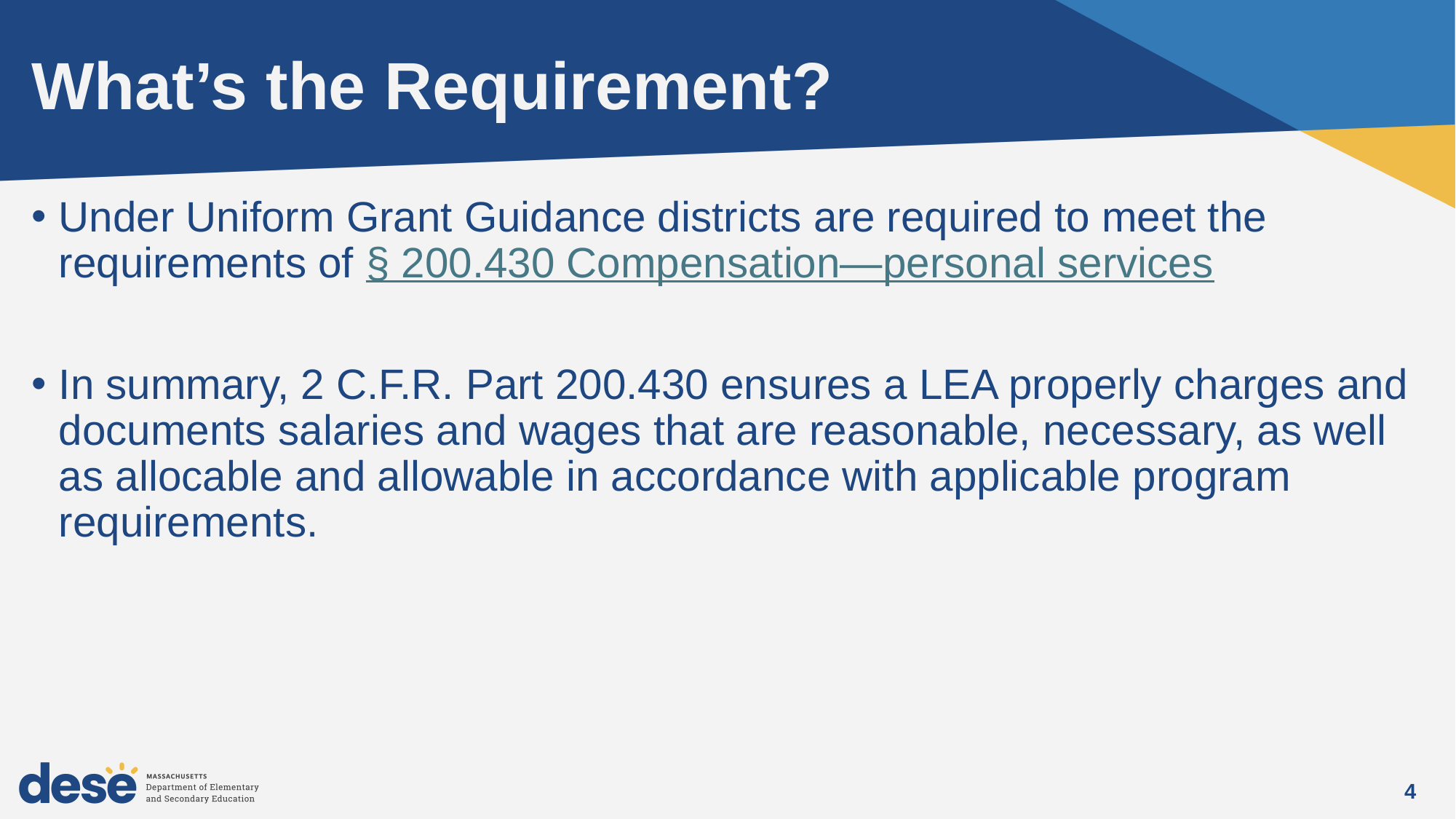

# What’s the Requirement?
Under Uniform Grant Guidance districts are required to meet the requirements of § 200.430 Compensation—personal services

In summary, 2 C.F.R. Part 200.430 ensures a LEA properly charges and documents salaries and wages that are reasonable, necessary, as well as allocable and allowable in accordance with applicable program requirements.

4